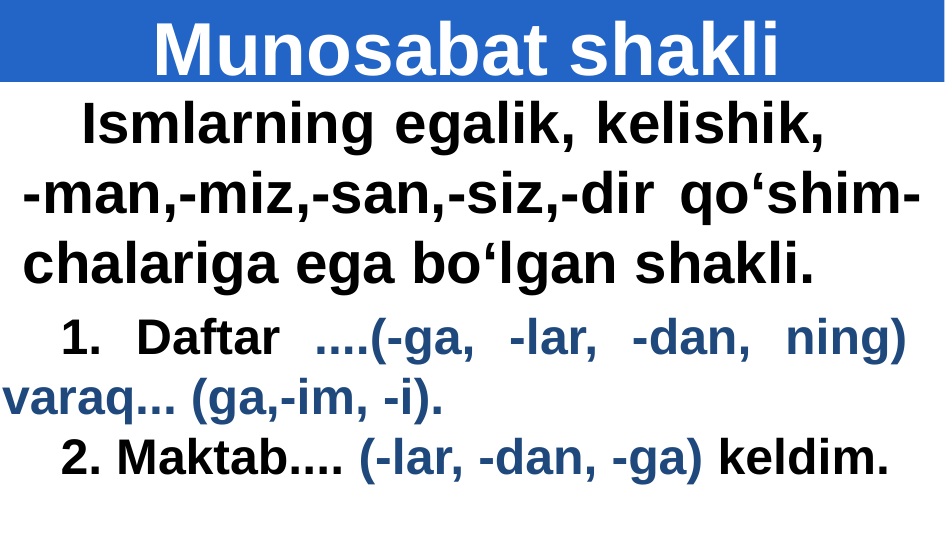

Munosabat shakli
Ismlarning egalik, kelishik,      -man,-miz,-san,-siz,-dir qo‘shim-chalariga ega bo‘lgan shakli.
1. Daftar ....(-ga, -lar, -dan, ning) varaq... (ga,-im, -i).
2. Maktab.... (-lar, -dan, -ga) keldim.